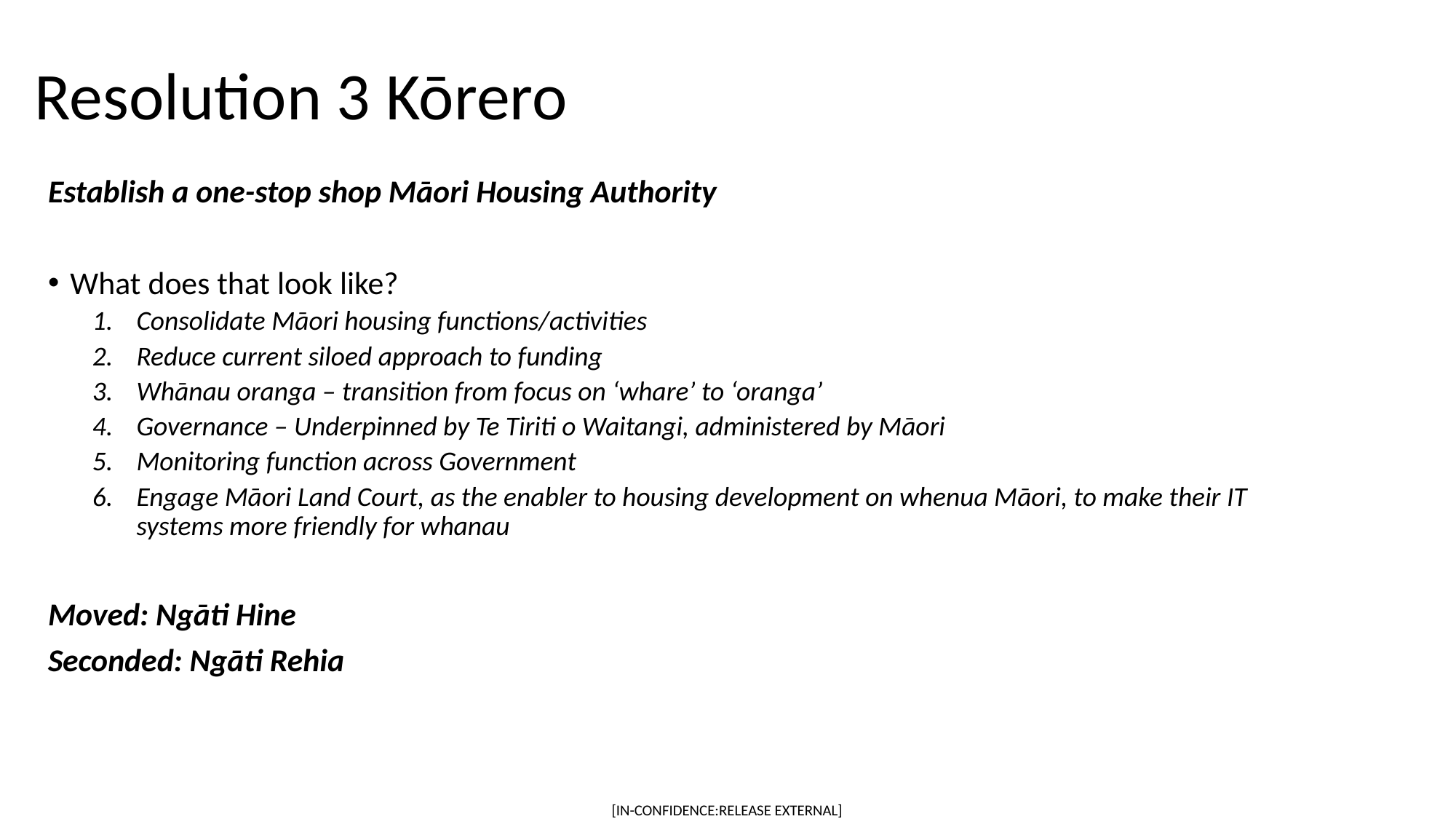

# Resolution 3 Kōrero
Establish a one-stop shop Māori Housing Authority

What does that look like?
Consolidate Māori housing functions/activities
Reduce current siloed approach to funding
Whānau oranga – transition from focus on ‘whare’ to ‘oranga’
Governance – Underpinned by Te Tiriti o Waitangi, administered by Māori
Monitoring function across Government
Engage Māori Land Court, as the enabler to housing development on whenua Māori, to make their IT systems more friendly for whanau

Moved: Ngāti Hine
Seconded: Ngāti Rehia